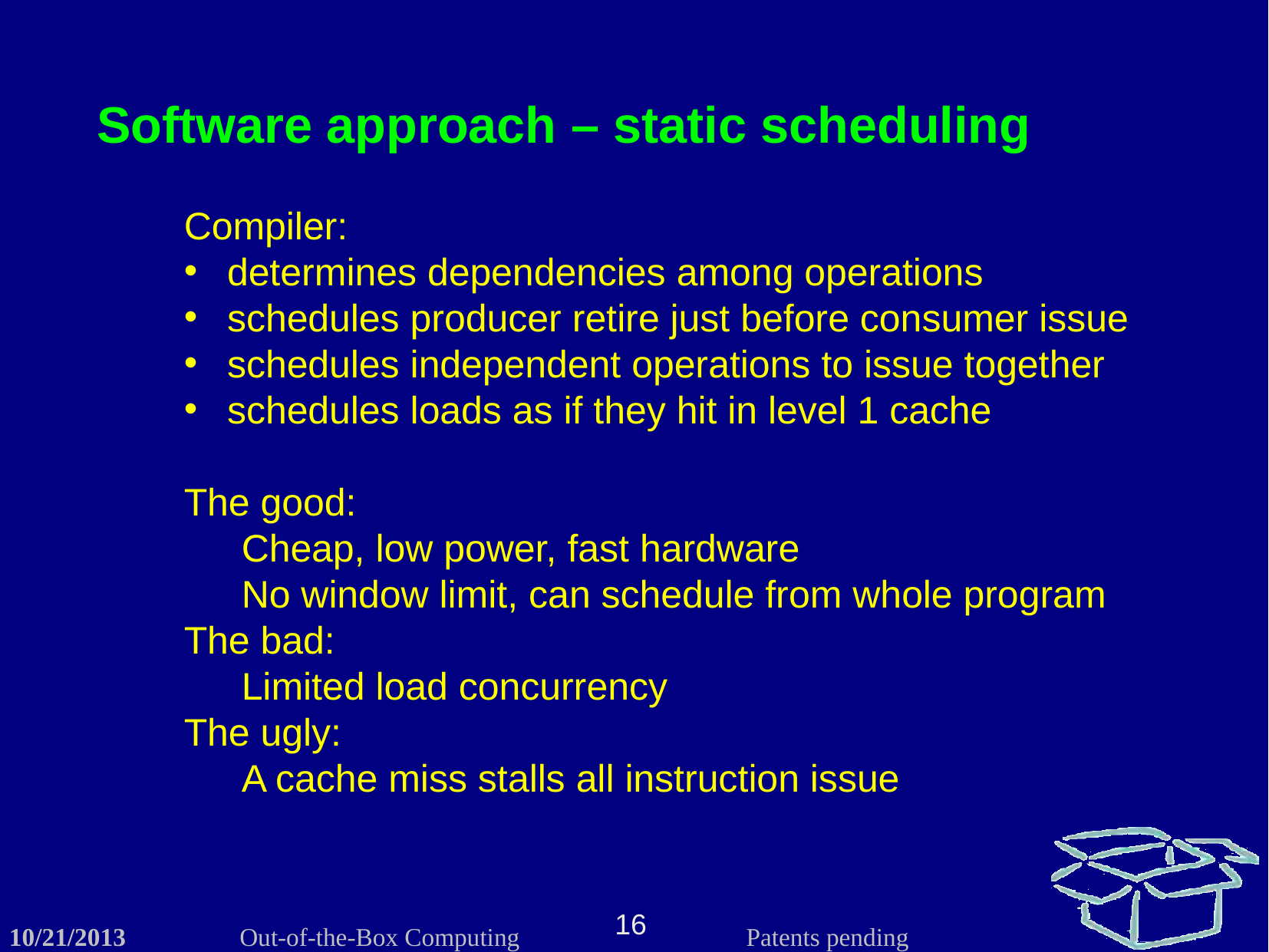

Software approach – static scheduling
Compiler:
determines dependencies among operations
schedules producer retire just before consumer issue
schedules independent operations to issue together
schedules loads as if they hit in level 1 cache

The good:
Cheap, low power, fast hardware
No window limit, can schedule from whole program
The bad:
Limited load concurrency
The ugly:
A cache miss stalls all instruction issue